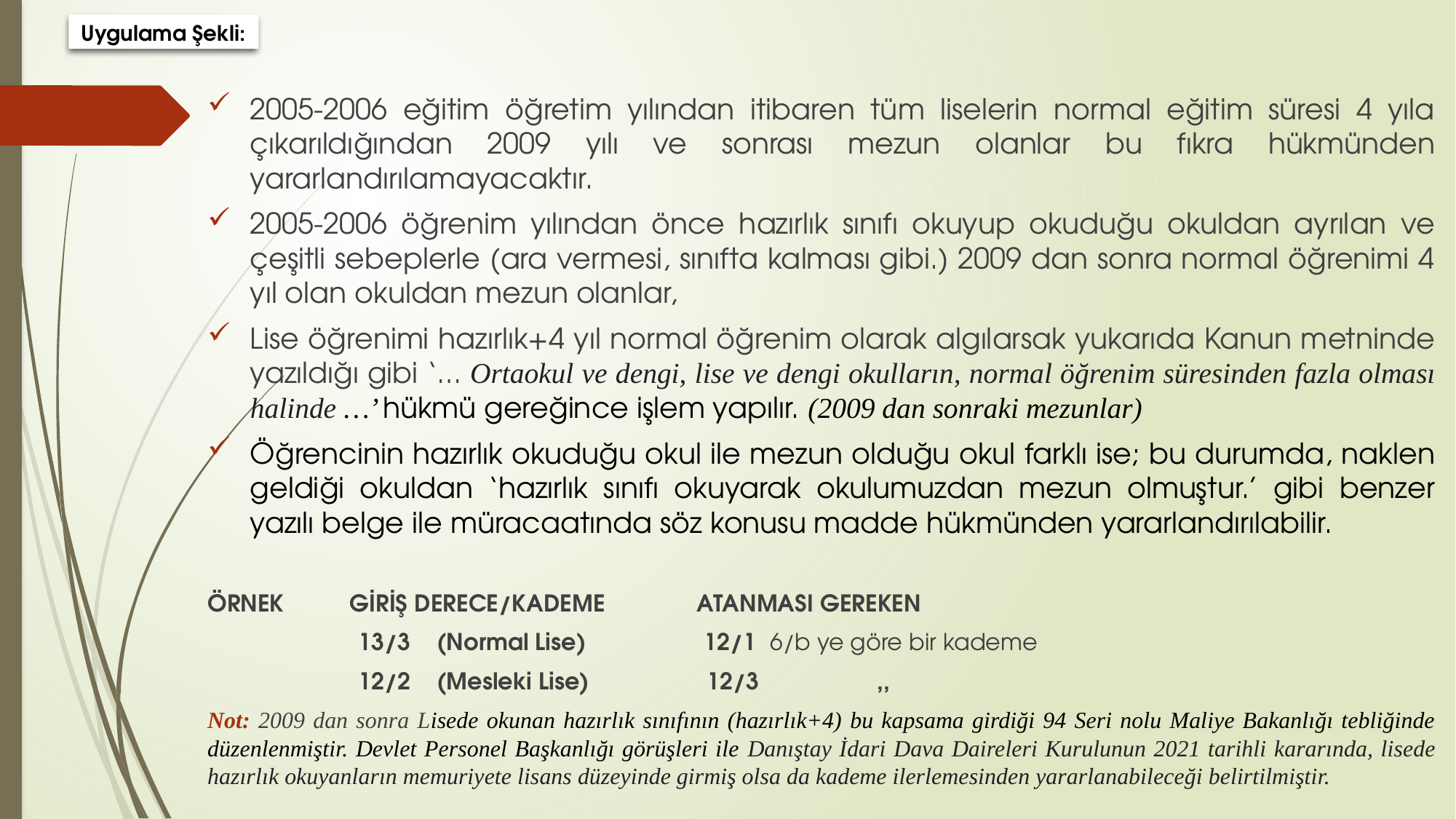

# Uygulama Şekli:
2005-2006 eğitim öğretim yılından itibaren tüm liselerin normal eğitim süresi 4 yıla çıkarıldığından 2009 yılı ve sonrası mezun olanlar bu fıkra hükmünden yararlandırılamayacaktır.
2005-2006 öğrenim yılından önce hazırlık sınıfı okuyup okuduğu okuldan ayrılan ve çeşitli sebeplerle (ara vermesi, sınıfta kalması gibi.) 2009 dan sonra normal öğrenimi 4 yıl olan okuldan mezun olanlar,
Lise öğrenimi hazırlık+4 yıl normal öğrenim olarak algılarsak yukarıda Kanun metninde yazıldığı gibi ‘… Ortaokul ve dengi, lise ve dengi okulların, normal öğrenim süresinden fazla olması halinde …’ hükmü gereğince işlem yapılır. (2009 dan sonraki mezunlar)
Öğrencinin hazırlık okuduğu okul ile mezun olduğu okul farklı ise; bu durumda, naklen geldiği okuldan ‘hazırlık sınıfı okuyarak okulumuzdan mezun olmuştur.’ gibi benzer yazılı belge ile müracaatında söz konusu madde hükmünden yararlandırılabilir.

ÖRNEK          GİRİŞ DERECE/KADEME              ATANMASI GEREKEN
                       13/3    (Normal Lise)                  12/1  6/b ye göre bir kademe
                       12/2    (Mesleki Lise)                  12/3                  ,,
Not: 2009 dan sonra Lisede okunan hazırlık sınıfının (hazırlık+4) bu kapsama girdiği 94 Seri nolu Maliye Bakanlığı tebliğinde düzenlenmiştir. Devlet Personel Başkanlığı görüşleri ile Danıştay İdari Dava Daireleri Kurulunun 2021 tarihli kararında, lisede hazırlık okuyanların memuriyete lisans düzeyinde girmiş olsa da kademe ilerlemesinden yararlanabileceği belirtilmiştir.